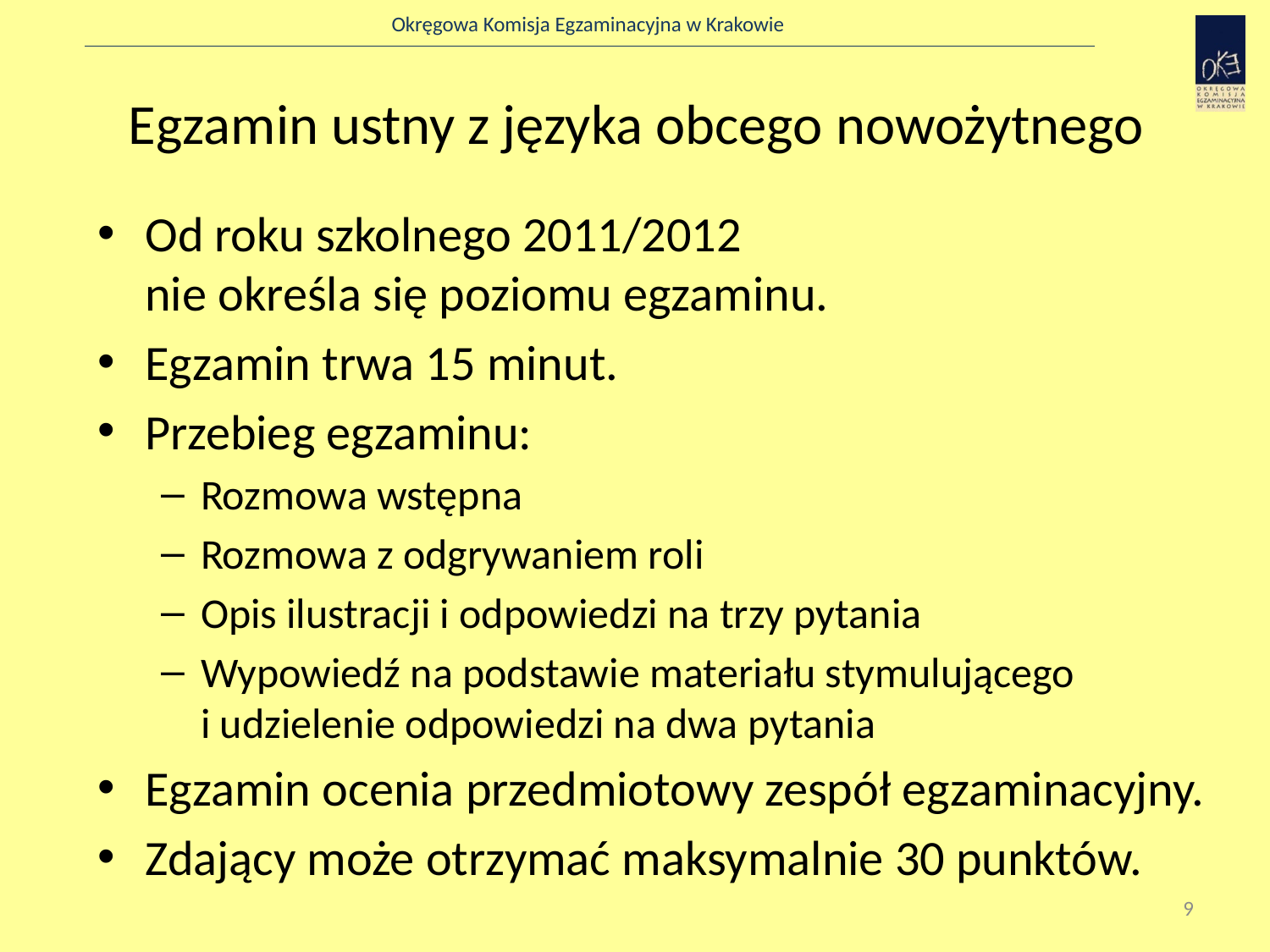

# Egzamin ustny z języka obcego nowożytnego
Od roku szkolnego 2011/2012
nie określa się poziomu egzaminu.
Egzamin trwa 15 minut.
Przebieg egzaminu:
Rozmowa wstępna
Rozmowa z odgrywaniem roli
Opis ilustracji i odpowiedzi na trzy pytania
Wypowiedź na podstawie materiału stymulującego
i udzielenie odpowiedzi na dwa pytania
Egzamin ocenia przedmiotowy zespół egzaminacyjny.
Zdający może otrzymać maksymalnie 30 punktów.
9